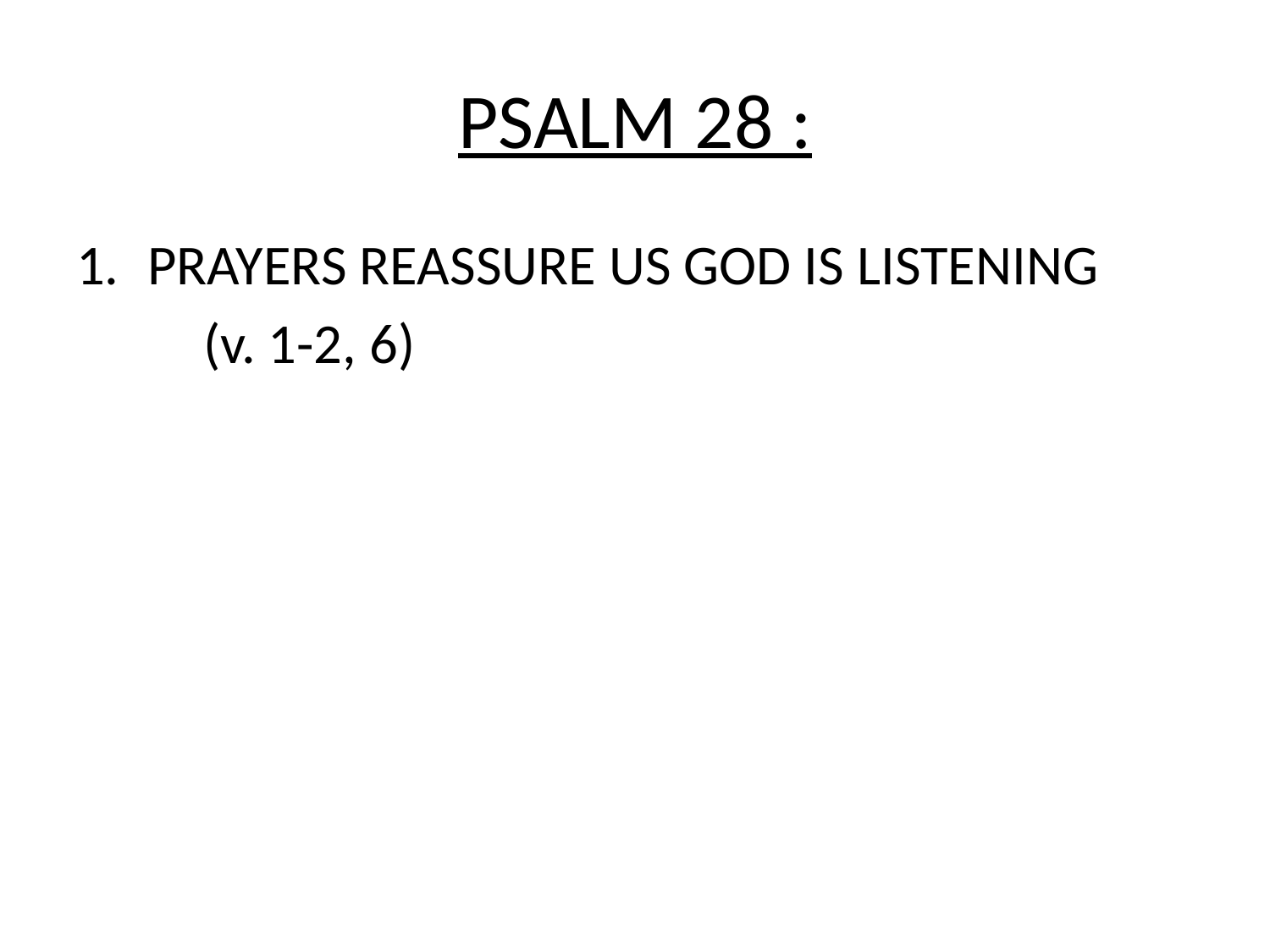

# PSALM 28 :
PRAYERS REASSURE US GOD IS LISTENING
	(v. 1-2, 6)